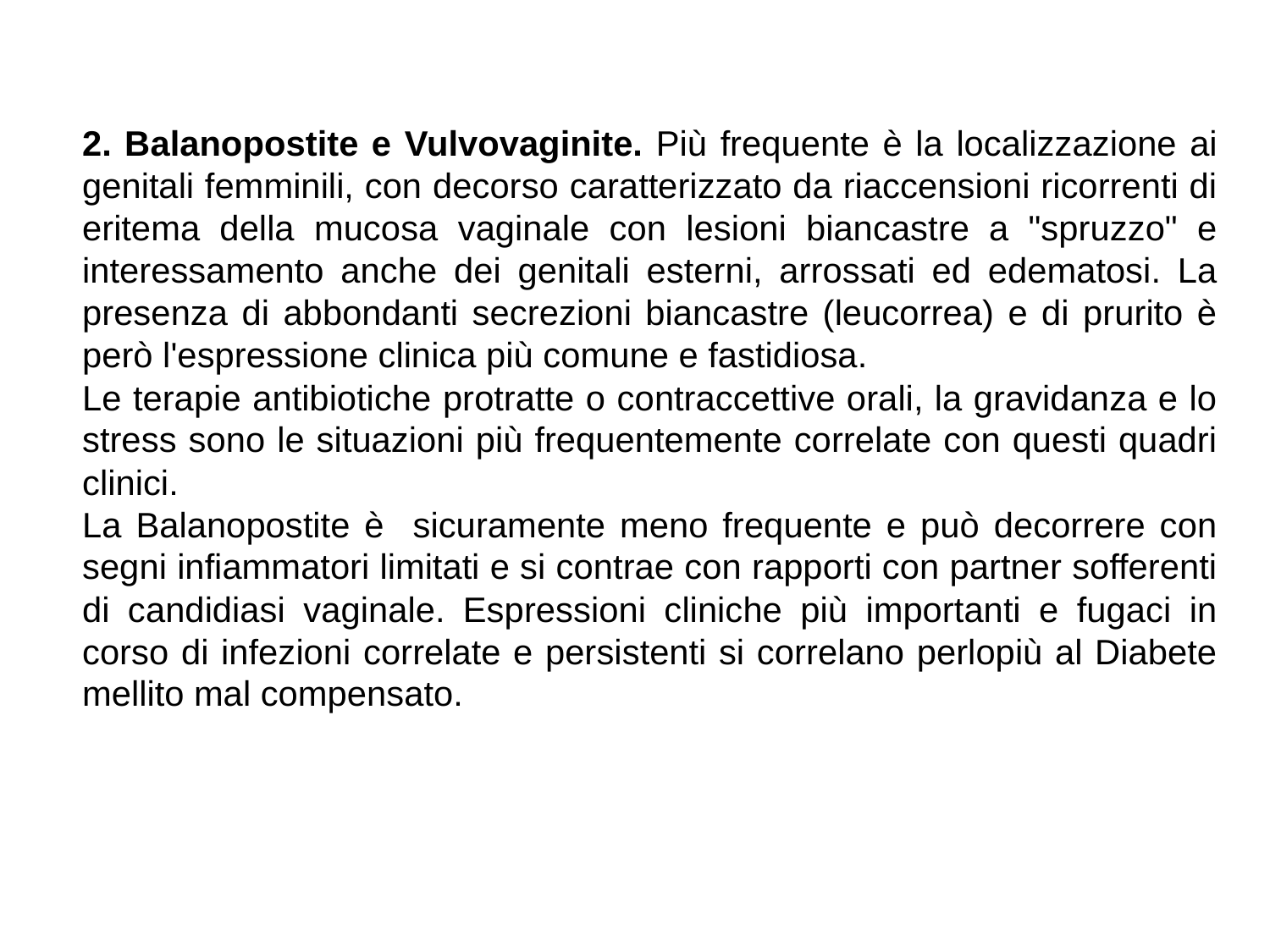

2. Balanopostite e Vulvovaginite. Più frequente è la localizzazione ai genitali femminili, con decorso caratterizzato da riaccensioni ricorrenti di eritema della mucosa vaginale con lesioni biancastre a "spruzzo" e interessamento anche dei genitali esterni, arrossati ed edematosi. La presenza di abbondanti secrezioni biancastre (leucorrea) e di prurito è però l'espressione clinica più comune e fastidiosa.
Le terapie antibiotiche protratte o contraccettive orali, la gravidanza e lo stress sono le situazioni più frequentemente correlate con questi quadri clinici.
La Balanopostite è  sicuramente meno frequente e può decorrere con segni infiammatori limitati e si contrae con rapporti con partner sofferenti di candidiasi vaginale. Espressioni cliniche più importanti e fugaci in corso di infezioni correlate e persistenti si correlano perlopiù al Diabete mellito mal compensato.